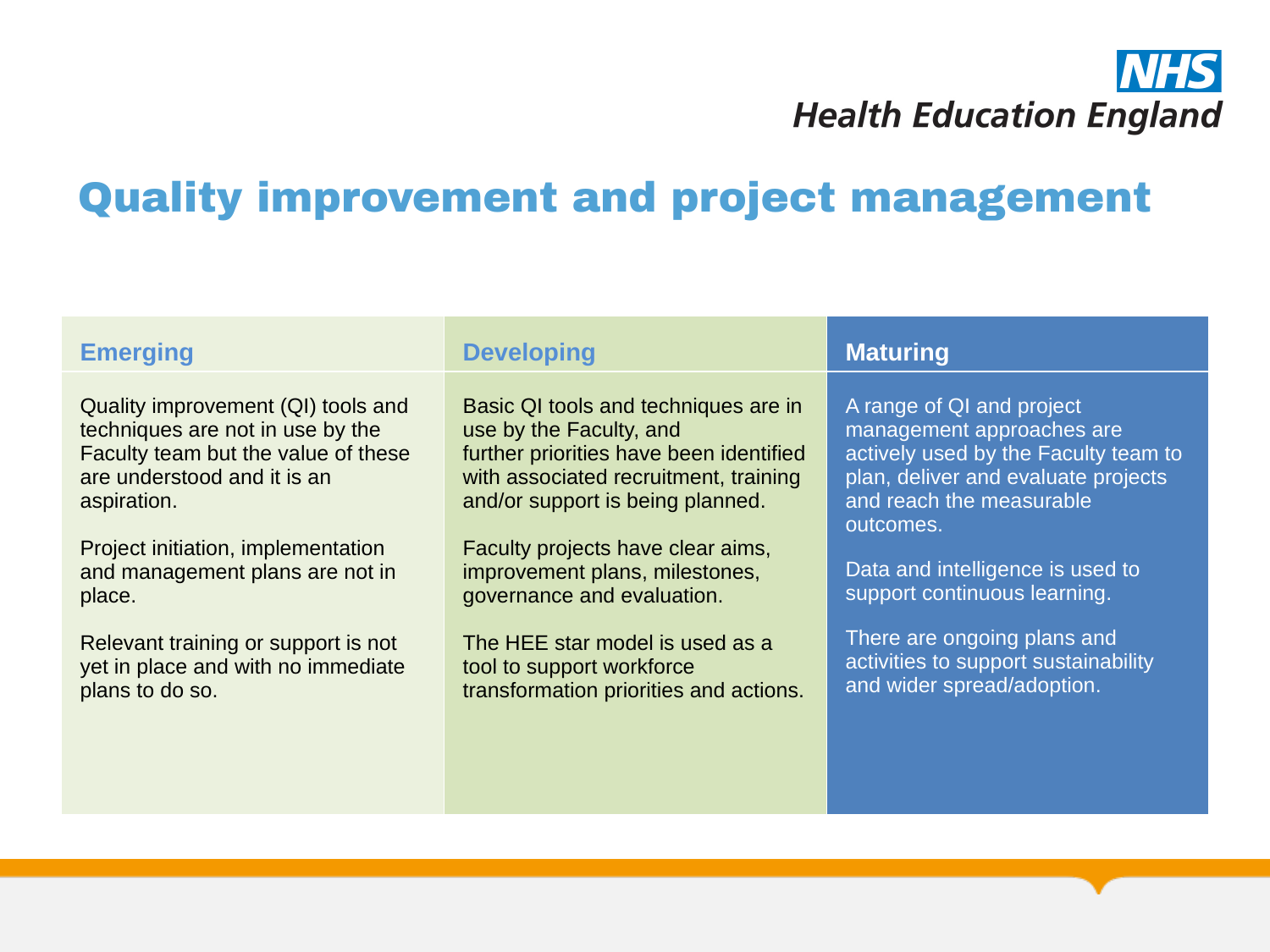

`
Quality improvement and project management
| Emerging | Developing | Maturing |
| --- | --- | --- |
| Quality improvement (QI) tools and techniques are not in use by the Faculty team but the value of these are understood and it is an aspiration. Project initiation, implementation and management plans are not in place. Relevant training or support is not yet in place and with no immediate plans to do so. | Basic QI tools and techniques are in use by the Faculty, and further priorities have been identified with associated recruitment, training and/or support is being planned. Faculty projects have clear aims, improvement plans, milestones, governance and evaluation. The HEE star model is used as a tool to support workforce transformation priorities and actions. | A range of QI and project management approaches are actively used by the Faculty team to plan, deliver and evaluate projects and reach the measurable outcomes. Data and intelligence is used to support continuous learning. There are ongoing plans and activities to support sustainability and wider spread/adoption. |